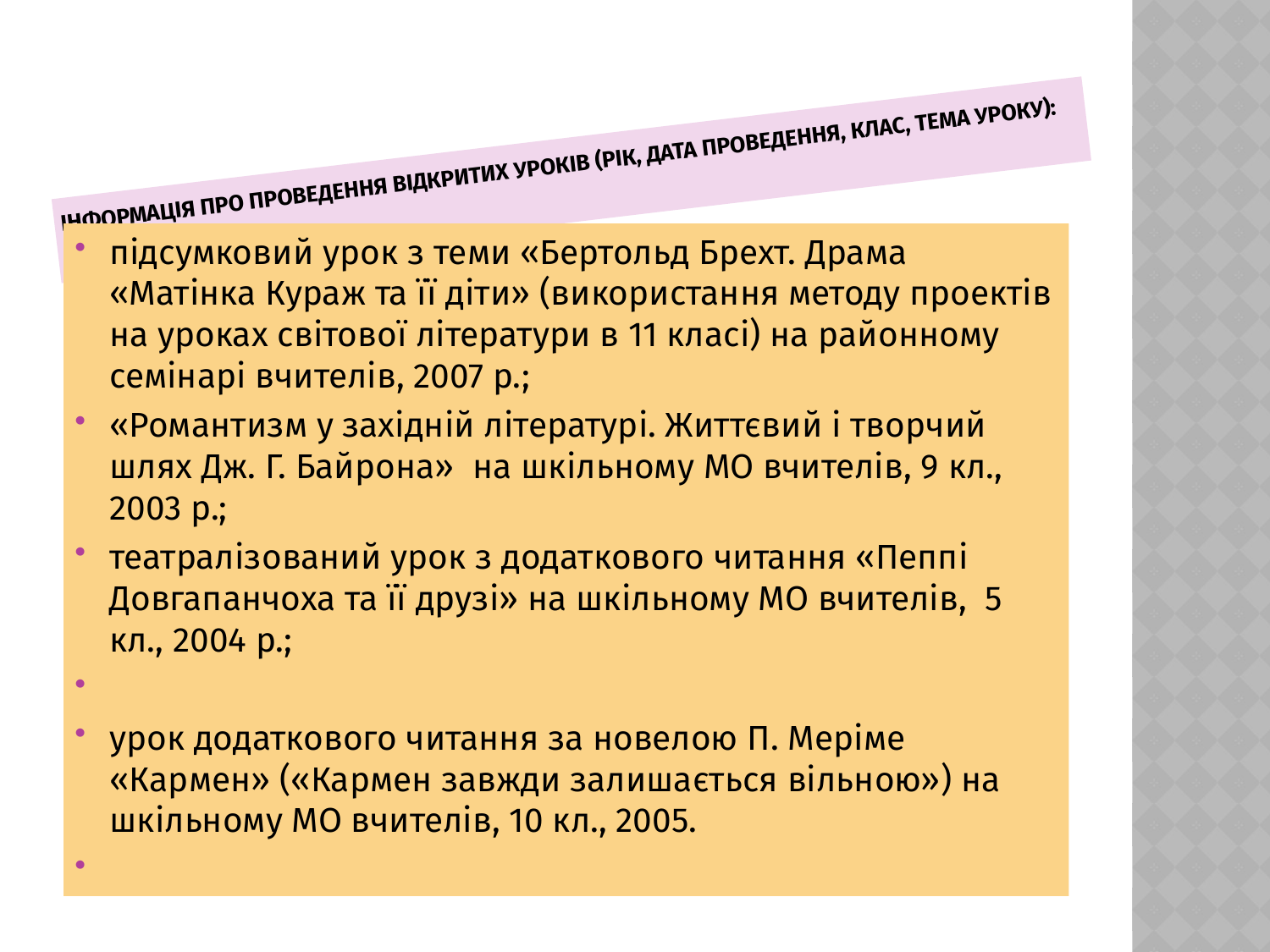

# Інформація про проведення відкритих уроків (рік, дата проведення, клас, тема уроку):
підсумковий урок з теми «Бертольд Брехт. Драма «Матінка Кураж та її діти» (використання методу проектів на уроках світової літератури в 11 класі) на районному семінарі вчителів, 2007 р.;
«Романтизм у західній літературі. Життєвий і творчий шлях Дж. Г. Байрона»  на шкільному МО вчителів, 9 кл., 2003 р.;
театралізований урок з додаткового читання «Пеппі  Довгапанчоха та її друзі» на шкільному МО вчителів,  5 кл., 2004 р.;

урок додаткового читання за новелою П. Меріме «Кармен» («Кармен завжди залишається вільною») на шкільному МО вчителів, 10 кл., 2005.